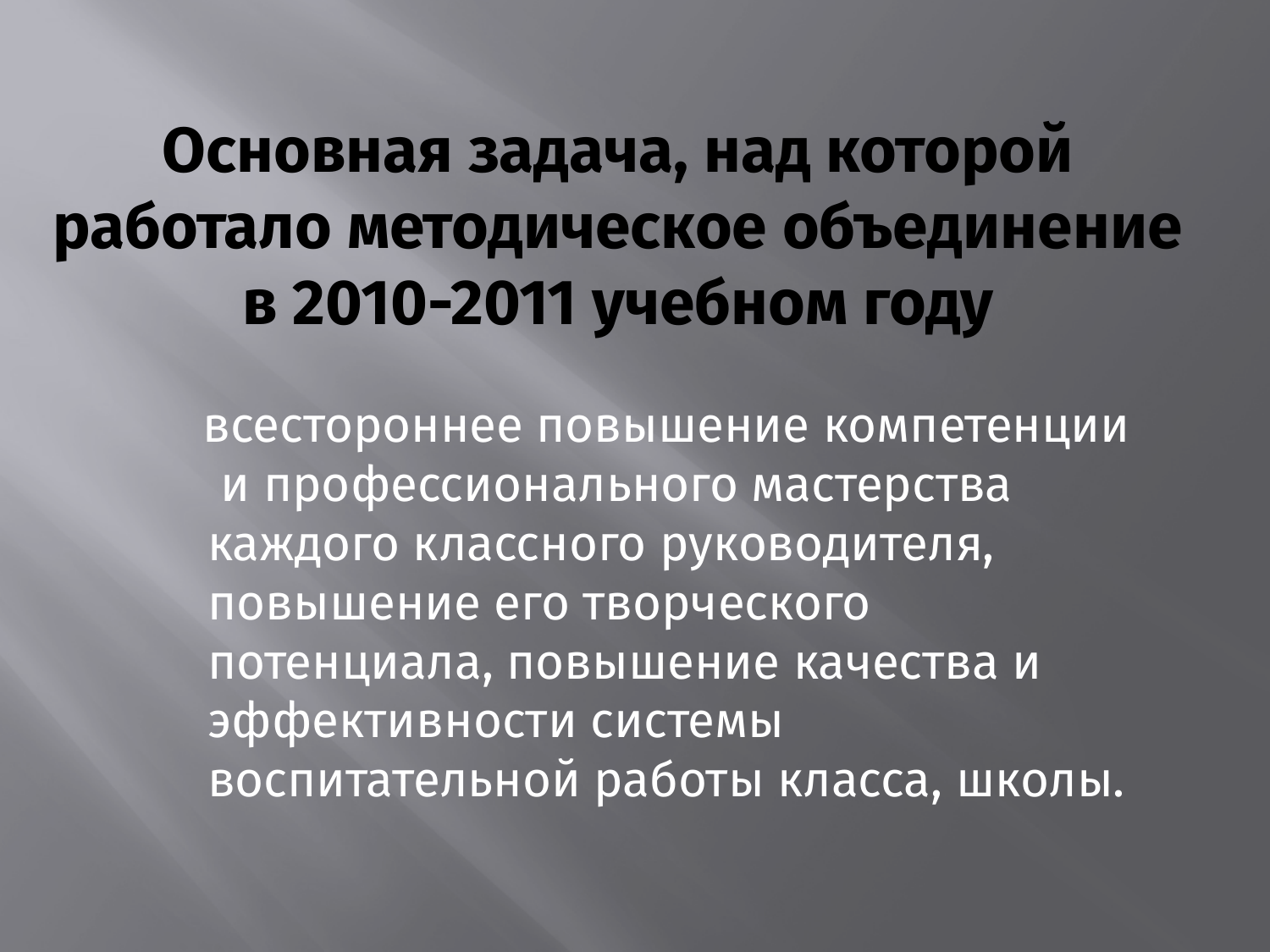

# Основная задача, над которой работало методическое объединение в 2010-2011 учебном году
    всестороннее повышение компетенции  и профессионального мастерства каждого классного руководителя, повышение его творческого потенциала, повышение качества и эффективности системы воспитательной работы класса, школы.